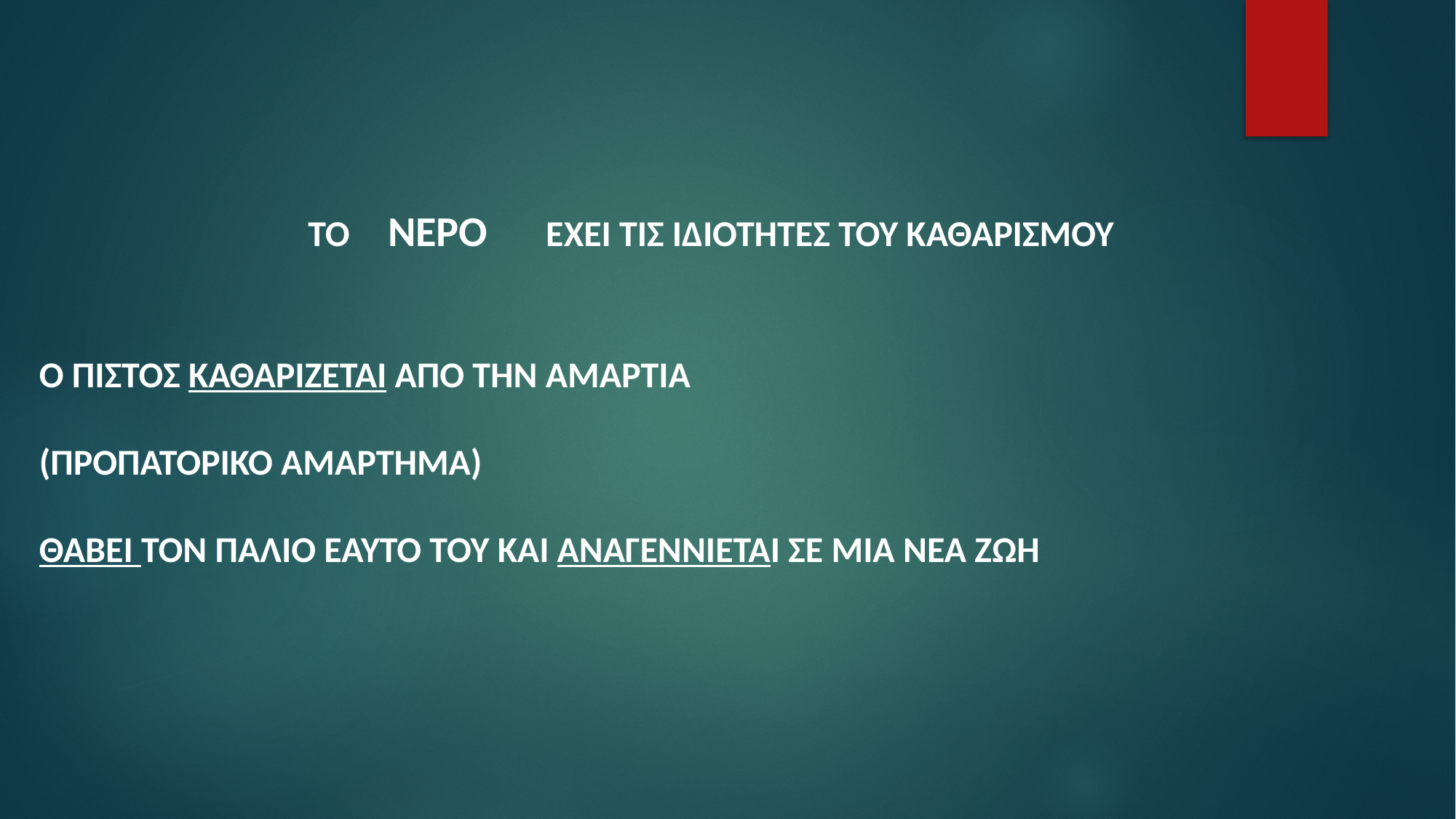

ΤΟ    ΝΕΡΟ      ΕΧΕΙ ΤΙΣ ΙΔΙΟΤΗΤΕΣ ΤΟΥ ΚΑΘΑΡΙΣΜΟΥ
Ο ΠΙΣΤΟΣ ΚΑΘΑΡΙΖΕΤΑΙ ΑΠΌ ΤΗΝ ΑΜΑΡΤΙΑ

(ΠΡΟΠΑΤΟΡΙΚΟ ΑΜΑΡΤΗΜΑ)

ΘΑΒΕΙ ΤΟΝ ΠΑΛΙΟ ΕΑΥΤΟ ΤΟΥ ΚΑΙ ΑΝΑΓΕΝΝΙΕΤΑΙ ΣΕ ΜΙΑ ΝΕΑ ΖΩΗ